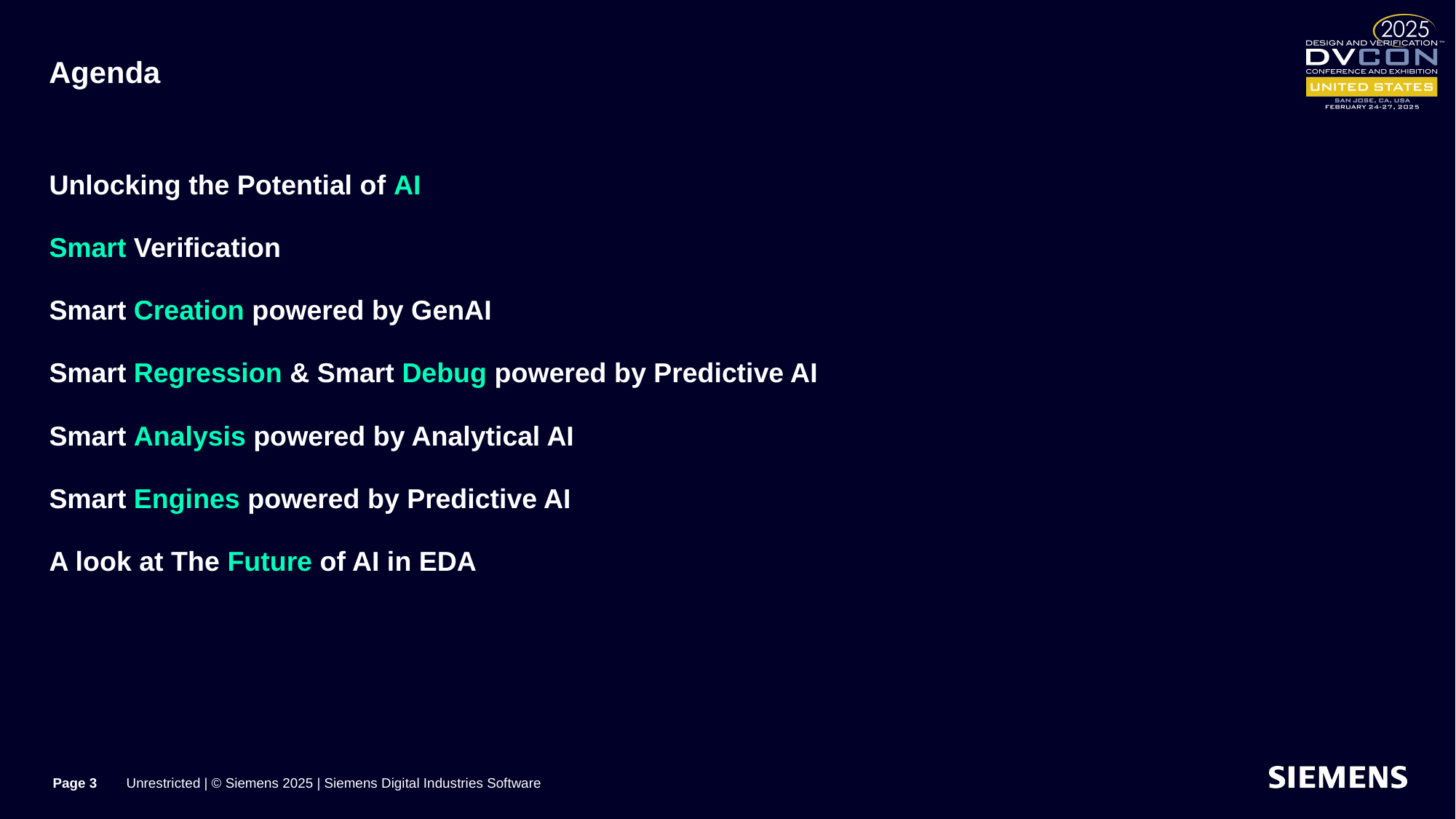

# Agenda
Unlocking the Potential of AI
Smart Verification
Smart Creation powered by GenAI
Smart Regression & Smart Debug powered by Predictive AI
Smart Analysis powered by Analytical AI
Smart Engines powered by Predictive AI
A look at The Future of AI in EDA
 Page 3
Unrestricted | © Siemens 2025 | Siemens Digital Industries Software